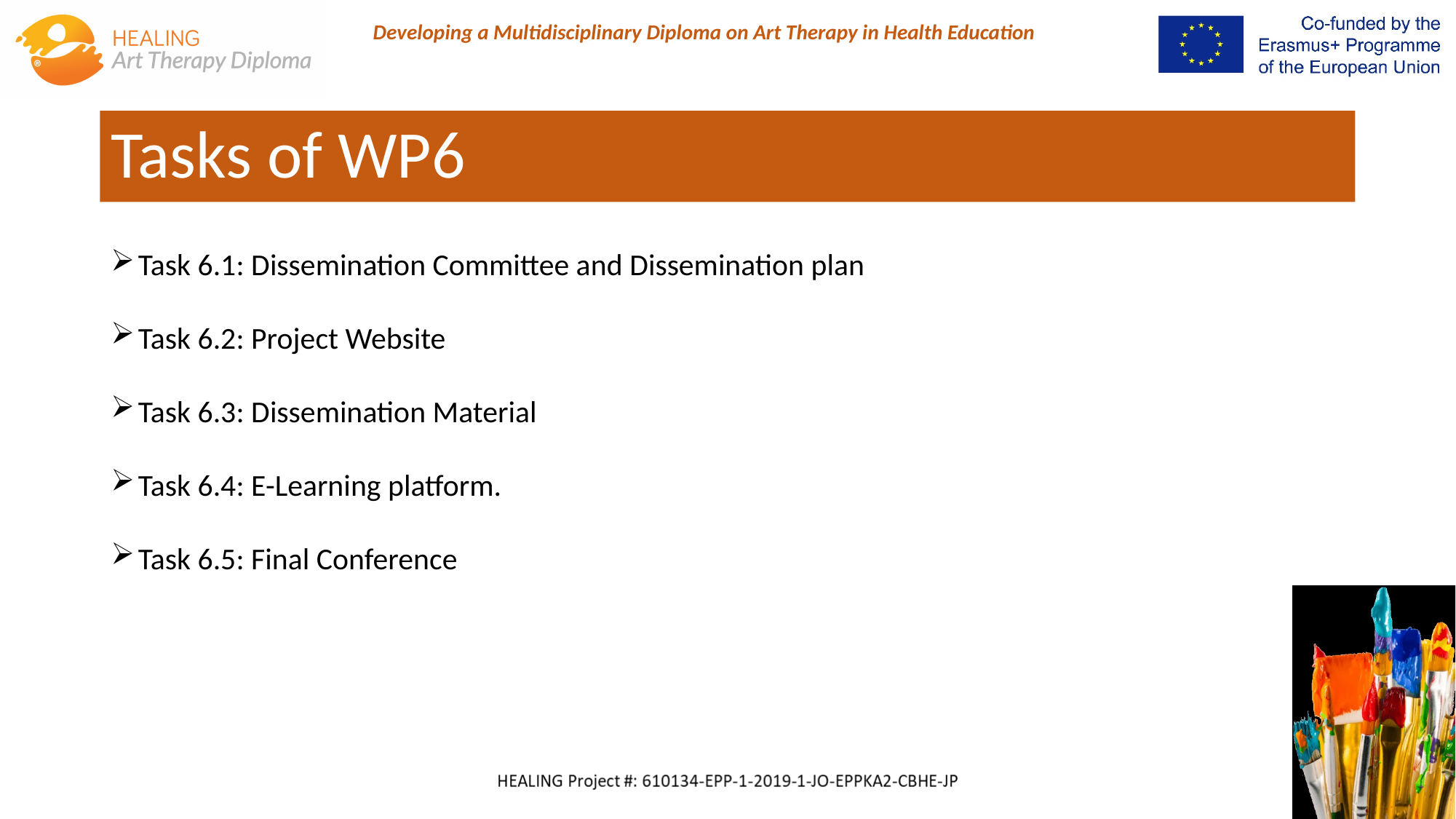

# Tasks of WP6
Task 6.1: Dissemination Committee and Dissemination plan
Task 6.2: Project Website
Task 6.3: Dissemination Material
Task 6.4: E-Learning platform.
Task 6.5: Final Conference